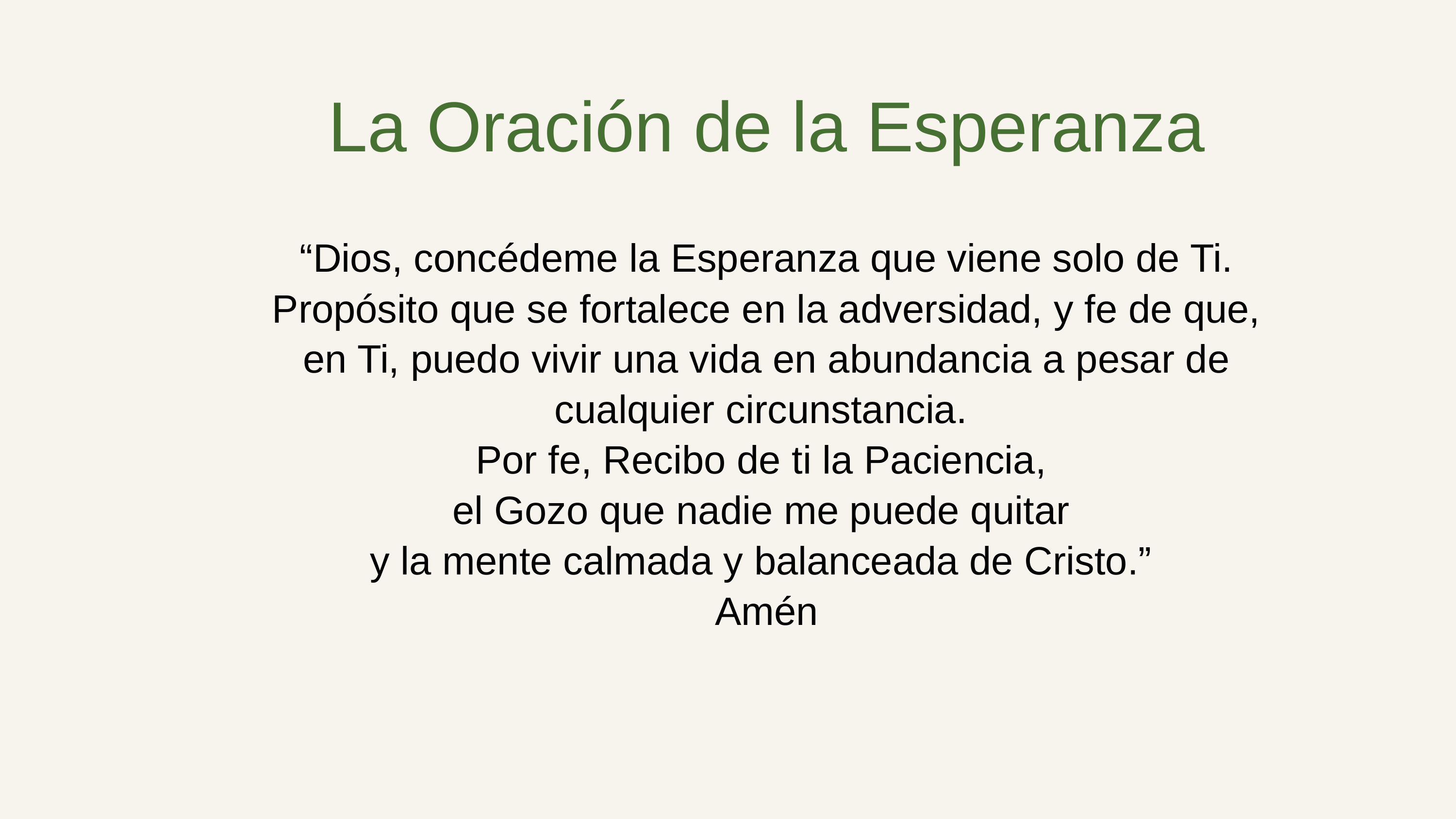

La Oración de la Esperanza
“Dios, concédeme la Esperanza que viene solo de Ti. Propósito que se fortalece en la adversidad, y fe de que, en Ti, puedo vivir una vida en abundancia a pesar de cualquier circunstancia.
Por fe, Recibo de ti la Paciencia,
el Gozo que nadie me puede quitar
y la mente calmada y balanceada de Cristo.”
Amén